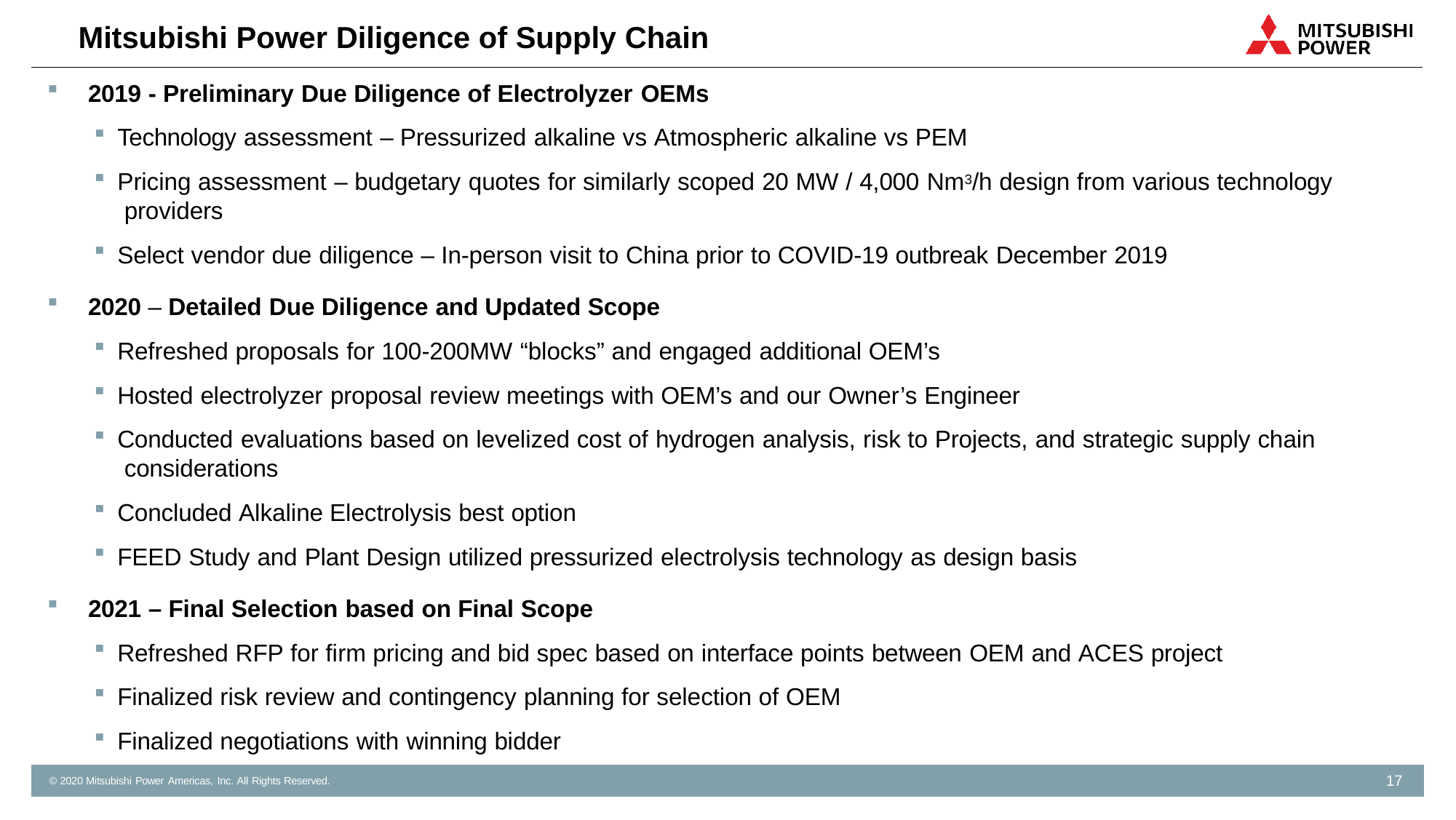

# Mitsubishi Power Diligence of Supply Chain
2019 - Preliminary Due Diligence of Electrolyzer OEMs
Technology assessment – Pressurized alkaline vs Atmospheric alkaline vs PEM
Pricing assessment – budgetary quotes for similarly scoped 20 MW / 4,000 Nm3/h design from various technology  providers
Select vendor due diligence – In-person visit to China prior to COVID-19 outbreak December 2019
2020 – Detailed Due Diligence and Updated Scope
Refreshed proposals for 100-200MW “blocks” and engaged additional OEM’s
Hosted electrolyzer proposal review meetings with OEM’s and our Owner’s Engineer
Conducted evaluations based on levelized cost of hydrogen analysis, risk to Projects, and strategic supply chain  considerations
Concluded Alkaline Electrolysis best option
FEED Study and Plant Design utilized pressurized electrolysis technology as design basis
2021 – Final Selection based on Final Scope
Refreshed RFP for firm pricing and bid spec based on interface points between OEM and ACES project
Finalized risk review and contingency planning for selection of OEM
Finalized negotiations with winning bidder
17
© 2020 Mitsubishi Power Americas, Inc. All Rights Reserved.